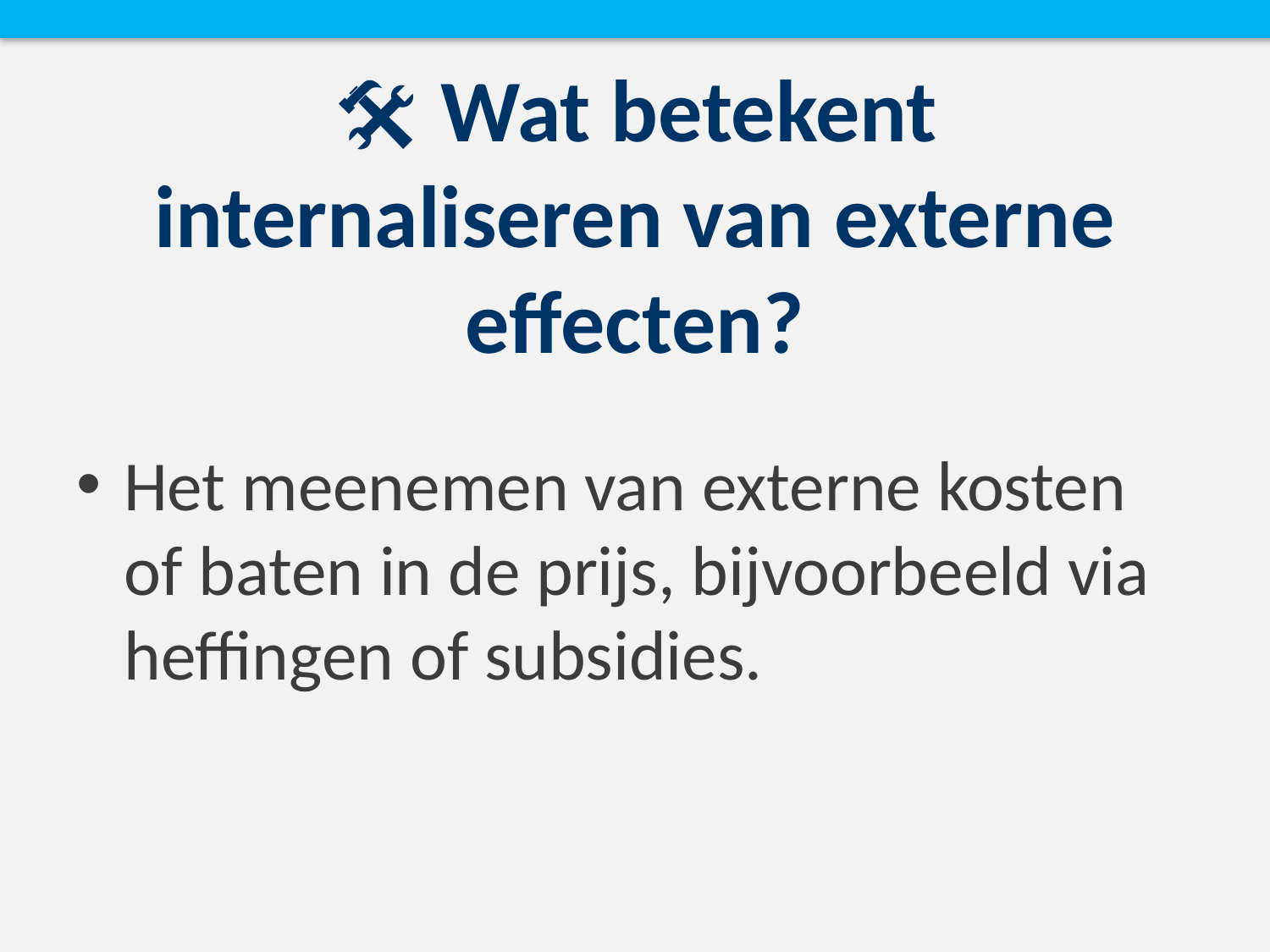

# 🛠️ Wat betekent internaliseren van externe effecten?
Het meenemen van externe kosten of baten in de prijs, bijvoorbeeld via heffingen of subsidies.